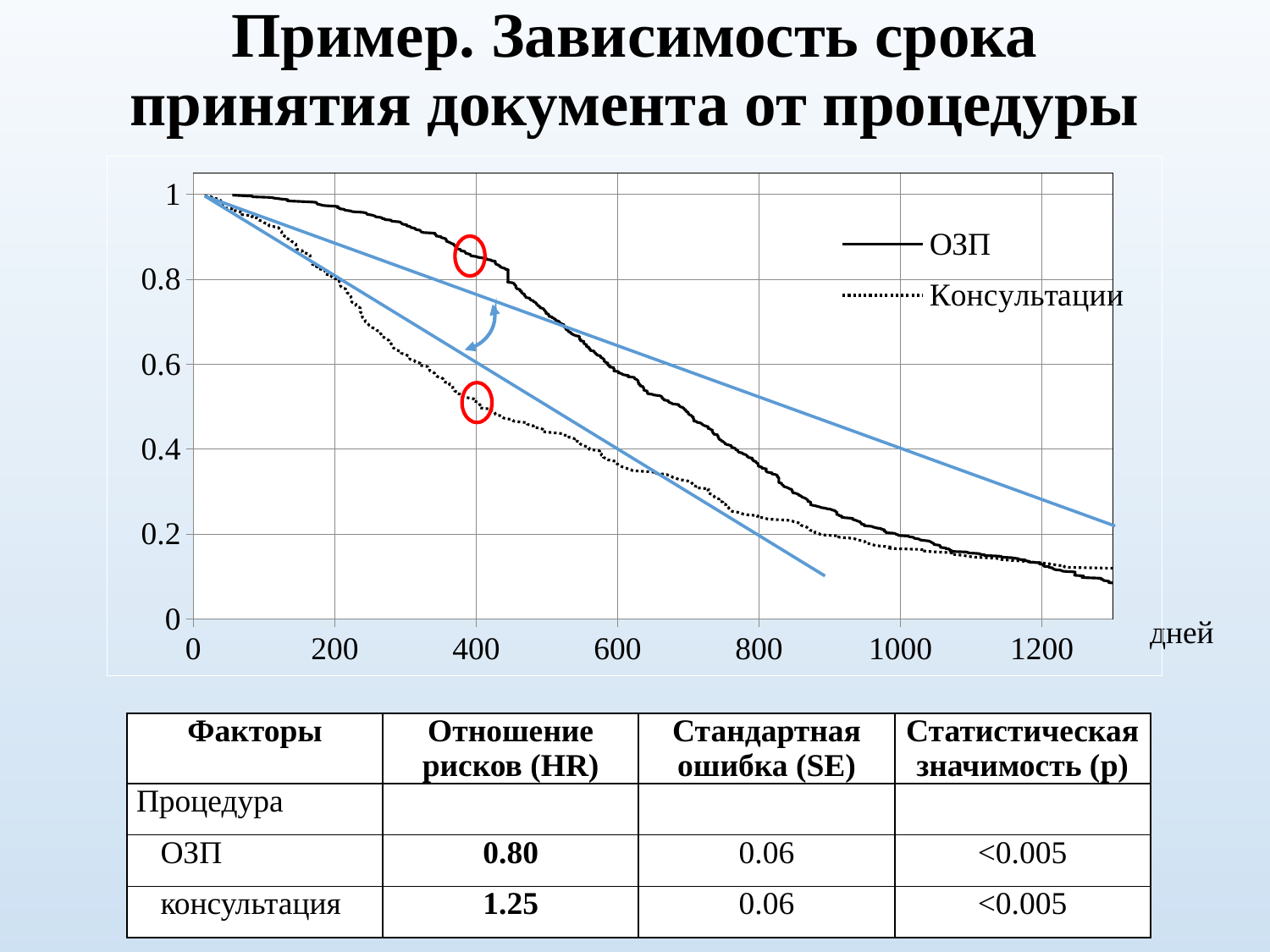

# Пример. Зависимость срока принятия документа от процедуры

### Chart

| Category | ОЗП | Консультации |
|---|---|---|

дней
| Факторы | Отношение рисков (HR) | Стандартная ошибка (SE) | Статистическая значимость (p) |
| --- | --- | --- | --- |
| Процедура |  |  |  |
| ОЗП | 0.80 | 0.06 | <0.005 |
| консультация | 1.25 | 0.06 | <0.005 |